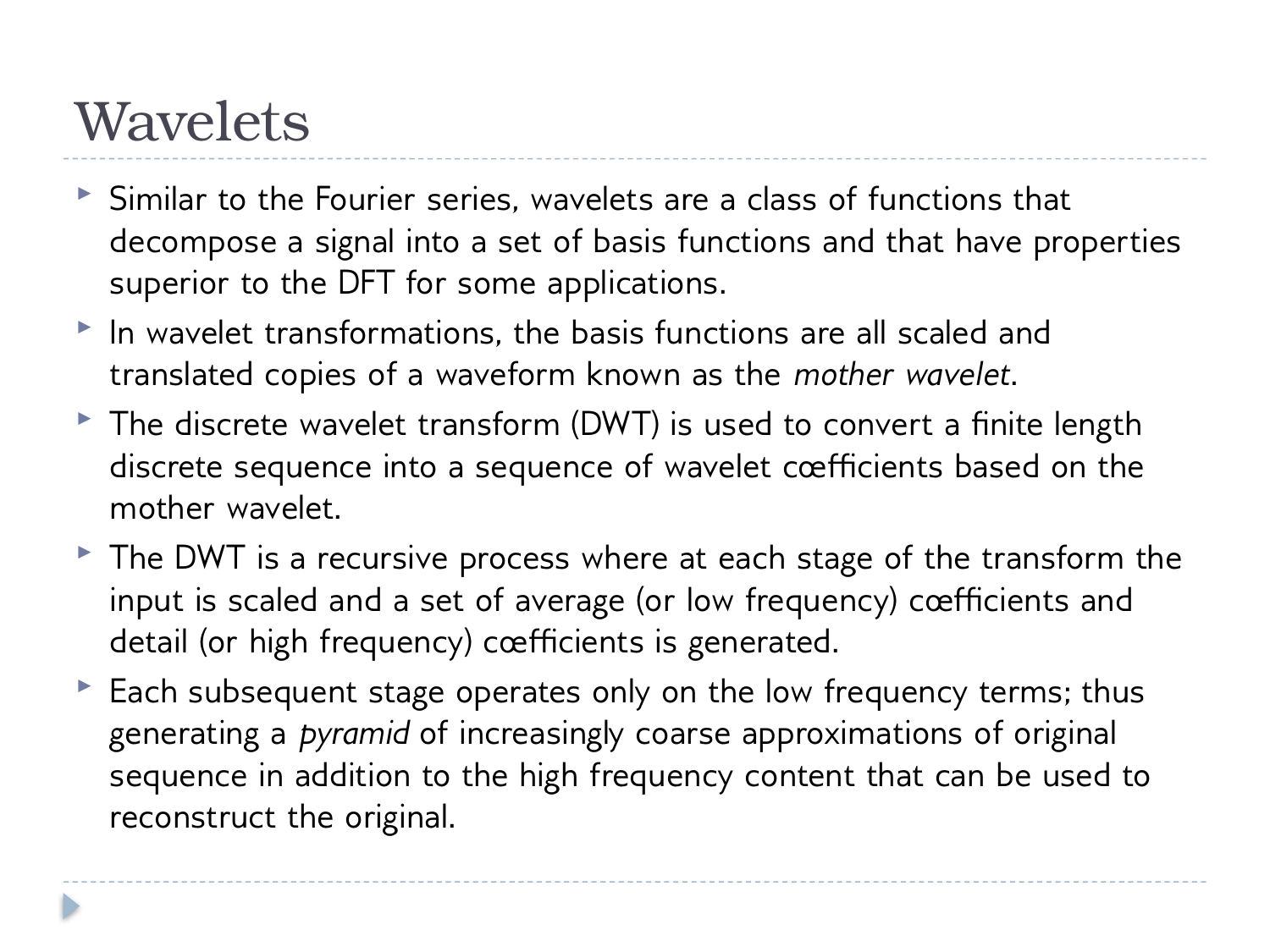

# Wavelets
Similar to the Fourier series, wavelets are a class of functions that decompose a signal into a set of basis functions and that have properties superior to the DFT for some applications.
In wavelet transformations, the basis functions are all scaled and translated copies of a waveform known as the mother wavelet.
The discrete wavelet transform (DWT) is used to convert a finite length discrete sequence into a sequence of wavelet coefficients based on the mother wavelet.
The DWT is a recursive process where at each stage of the transform the input is scaled and a set of average (or low frequency) coefficients and detail (or high frequency) coefficients is generated.
Each subsequent stage operates only on the low frequency terms; thus generating a pyramid of increasingly coarse approximations of original sequence in addition to the high frequency content that can be used to reconstruct the original.